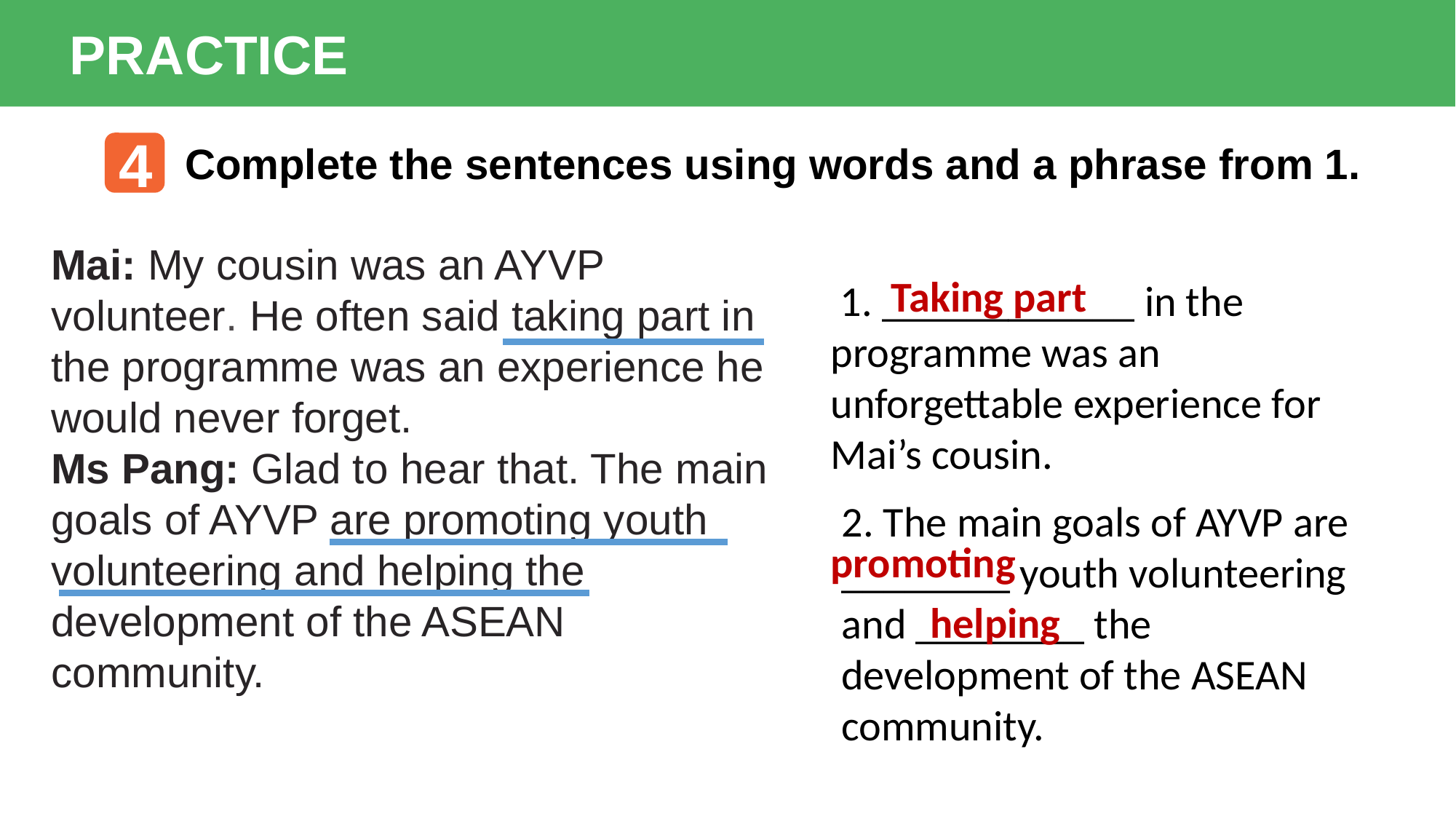

PRACTICE
4
Complete the sentences using words and a phrase from 1.

Mai: My cousin was an AYVP volunteer. He often said taking part in the programme was an experience he would never forget.
Ms Pang: Glad to hear that. The main goals of AYVP are promoting youth volunteering and helping the development of the ASEAN community.
Taking part
 1. ____________ in the programme was an unforgettable experience for Mai’s cousin.

2. The main goals of AYVP are ________ youth volunteering and ________ the development of the ASEAN community.
promoting
helping